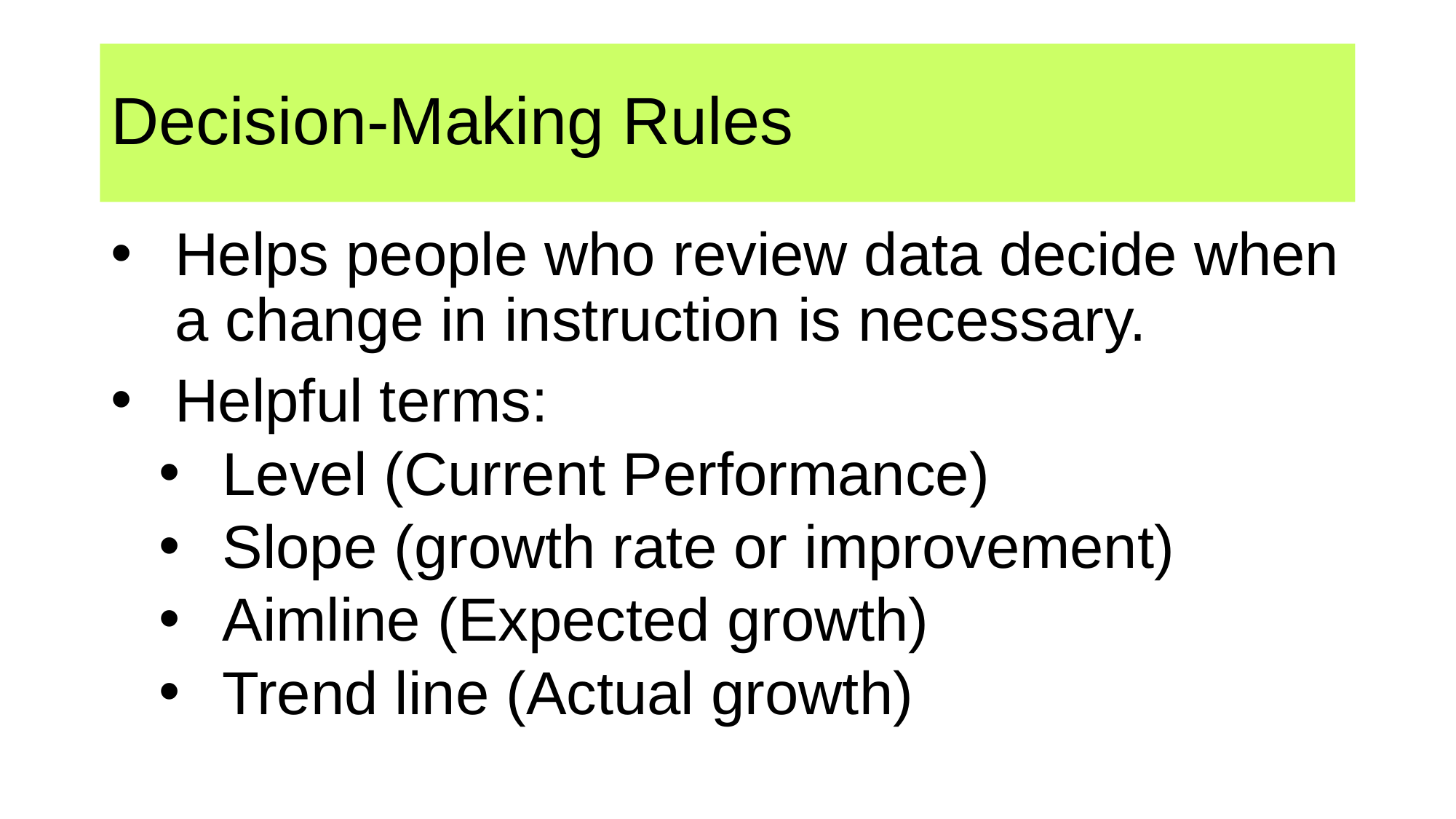

# Decision-Making Rules
Helps people who review data decide when a change in instruction is necessary.
Helpful terms:
Level (Current Performance)
Slope (growth rate or improvement)
Aimline (Expected growth)
Trend line (Actual growth)